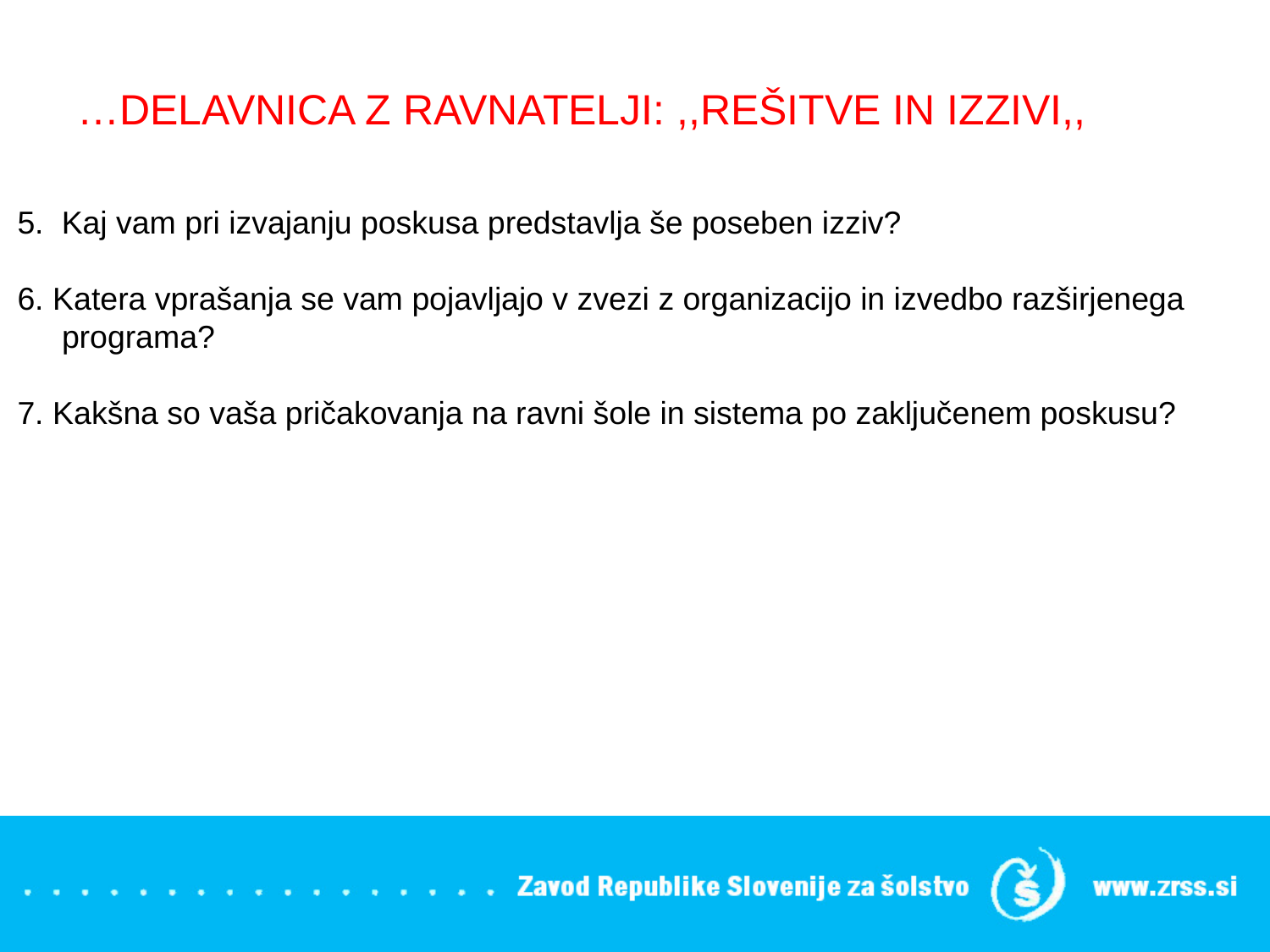

…DELAVNICA Z RAVNATELJI: ,,REŠITVE IN IZZIVI,,
5.  Kaj vam pri izvajanju poskusa predstavlja še poseben izziv?

6. Katera vprašanja se vam pojavljajo v zvezi z organizacijo in izvedbo razširjenega
     programa?

7. Kakšna so vaša pričakovanja na ravni šole in sistema po zaključenem poskusu?